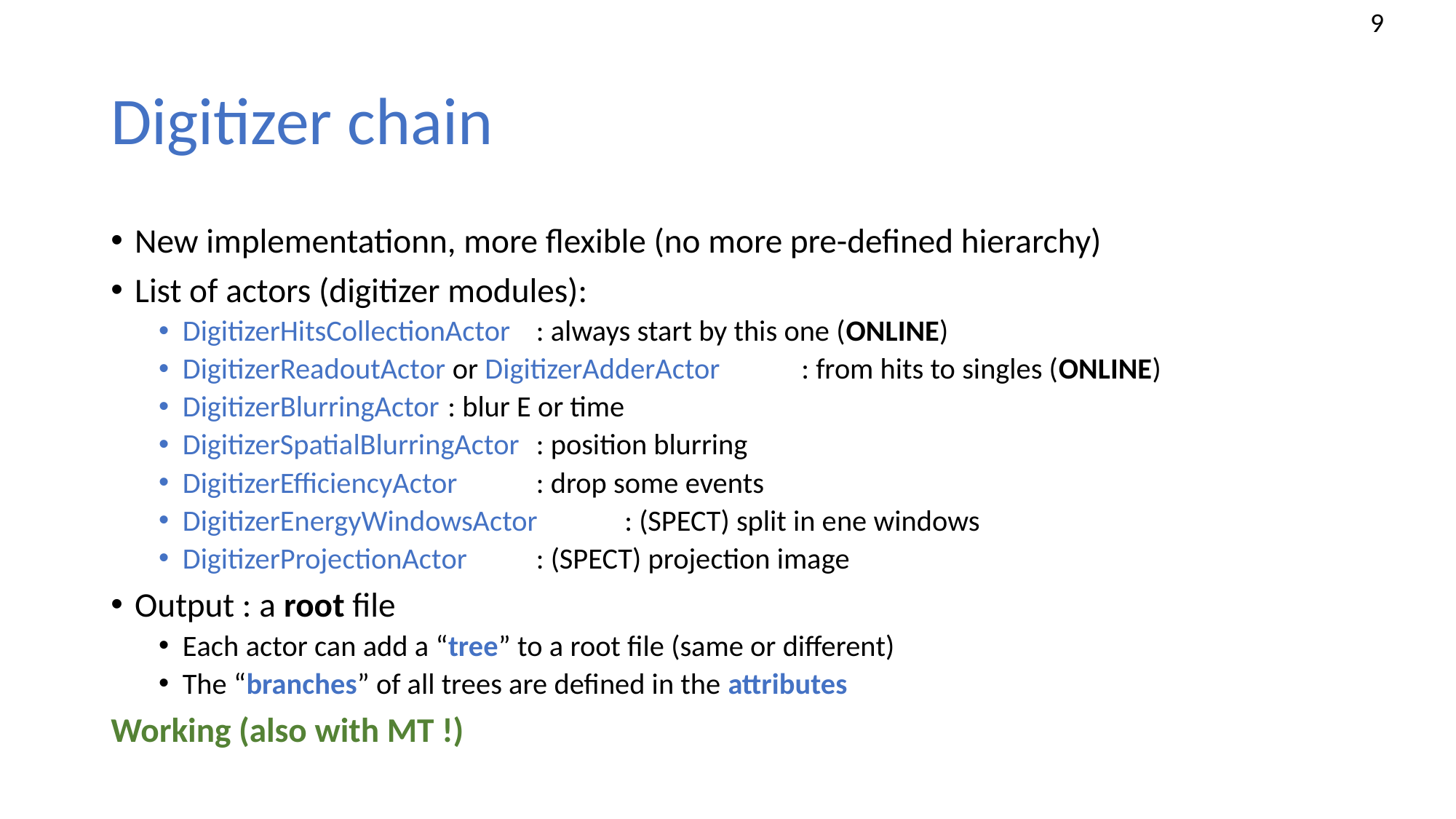

# Digitizer chain
New implementationn, more flexible (no more pre-defined hierarchy)
List of actors (digitizer modules):
DigitizerHitsCollectionActor			: always start by this one (ONLINE)
DigitizerReadoutActor or DigitizerAdderActor	: from hits to singles (ONLINE)
DigitizerBlurringActor				: blur E or time
DigitizerSpatialBlurringActor			: position blurring
DigitizerEfficiencyActor				: drop some events
DigitizerEnergyWindowsActor			: (SPECT) split in ene windows
DigitizerProjectionActor				: (SPECT) projection image
Output : a root file
Each actor can add a “tree” to a root file (same or different)
The “branches” of all trees are defined in the attributes
Working (also with MT !)